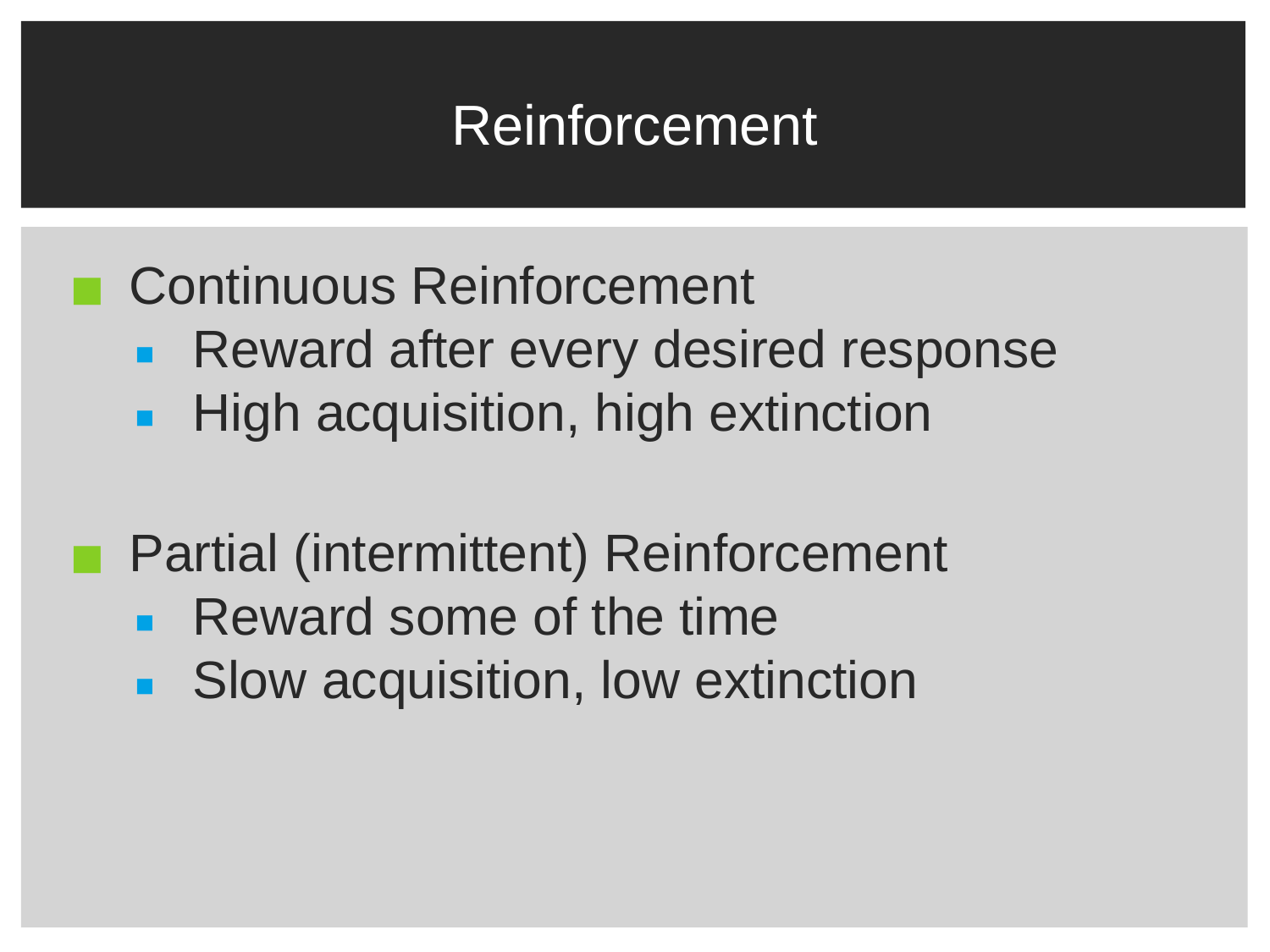

# Reinforcement
Continuous Reinforcement
Reward after every desired response
High acquisition, high extinction

Partial (intermittent) Reinforcement
Reward some of the time
Slow acquisition, low extinction